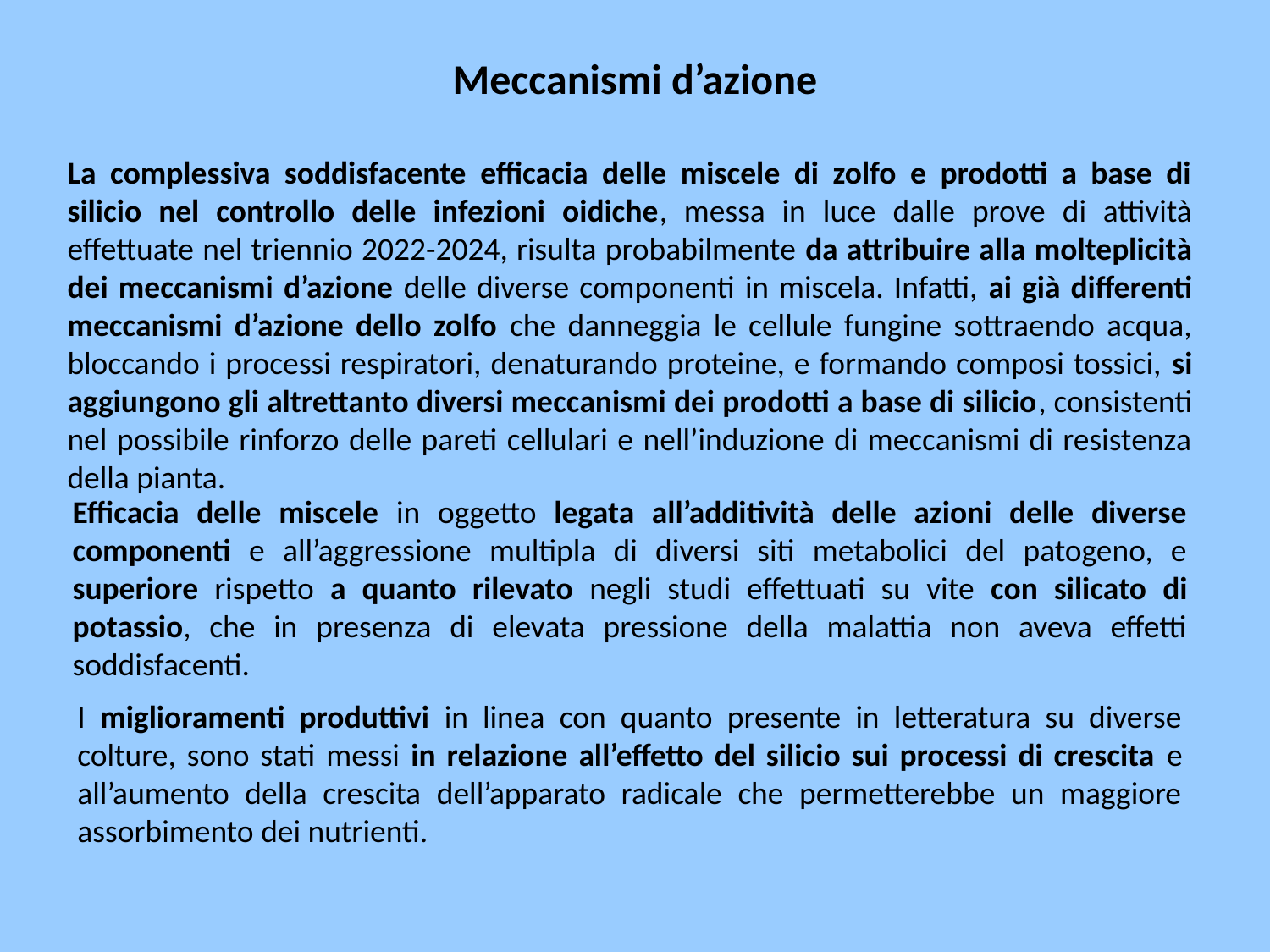

Meccanismi d’azione
La complessiva soddisfacente efficacia delle miscele di zolfo e prodotti a base di silicio nel controllo delle infezioni oidiche, messa in luce dalle prove di attività effettuate nel triennio 2022-2024, risulta probabilmente da attribuire alla molteplicità dei meccanismi d’azione delle diverse componenti in miscela. Infatti, ai già differenti meccanismi d’azione dello zolfo che danneggia le cellule fungine sottraendo acqua, bloccando i processi respiratori, denaturando proteine, e formando composi tossici, si aggiungono gli altrettanto diversi meccanismi dei prodotti a base di silicio, consistenti nel possibile rinforzo delle pareti cellulari e nell’induzione di meccanismi di resistenza della pianta.
Efficacia delle miscele in oggetto legata all’additività delle azioni delle diverse componenti e all’aggressione multipla di diversi siti metabolici del patogeno, e superiore rispetto a quanto rilevato negli studi effettuati su vite con silicato di potassio, che in presenza di elevata pressione della malattia non aveva effetti soddisfacenti.
I miglioramenti produttivi in linea con quanto presente in letteratura su diverse colture, sono stati messi in relazione all’effetto del silicio sui processi di crescita e all’aumento della crescita dell’apparato radicale che permetterebbe un maggiore assorbimento dei nutrienti.